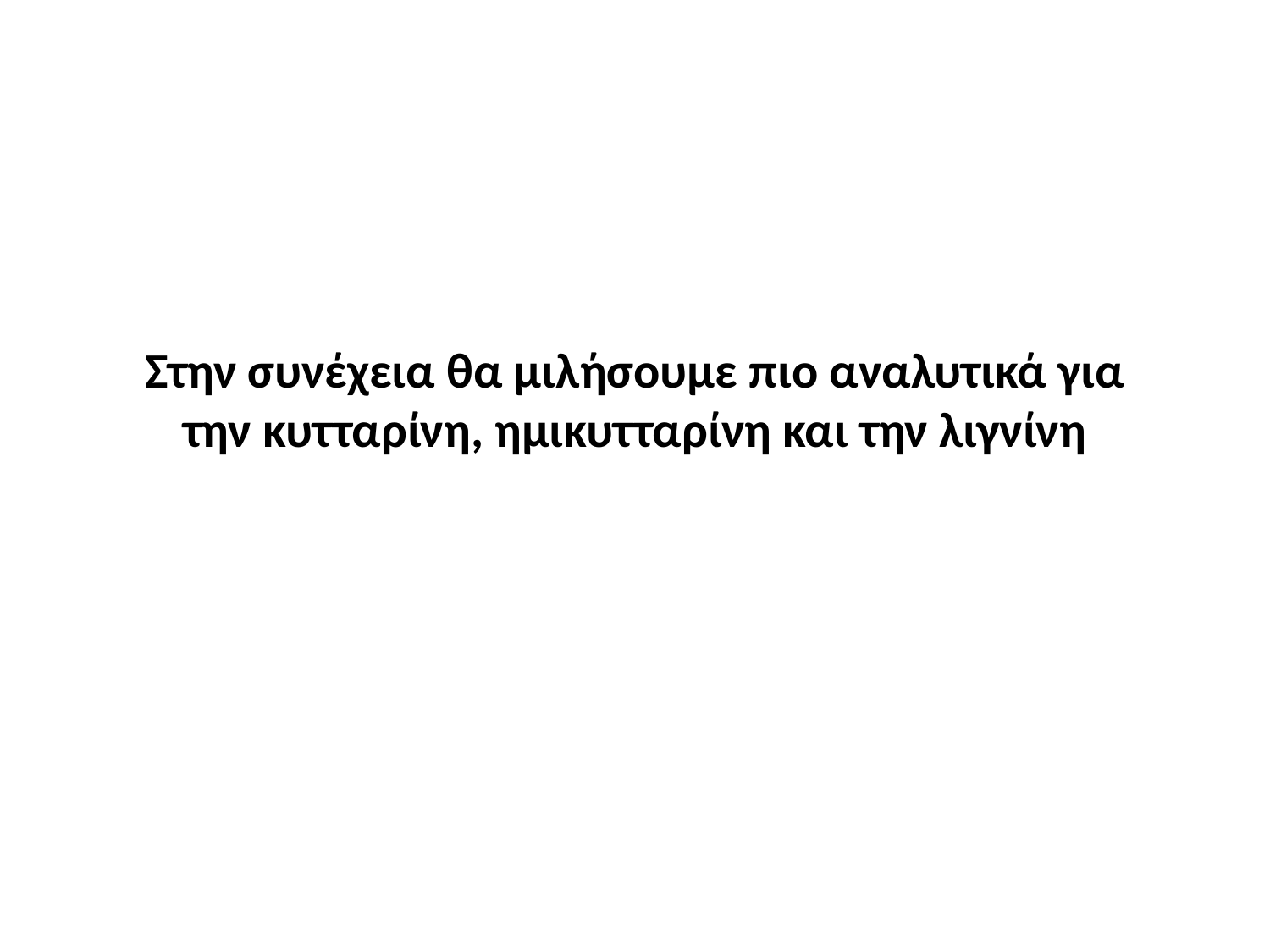

# Στην συνέχεια θα μιλήσουμε πιο αναλυτικά για την κυτταρίνη, ημικυτταρίνη και την λιγνίνη